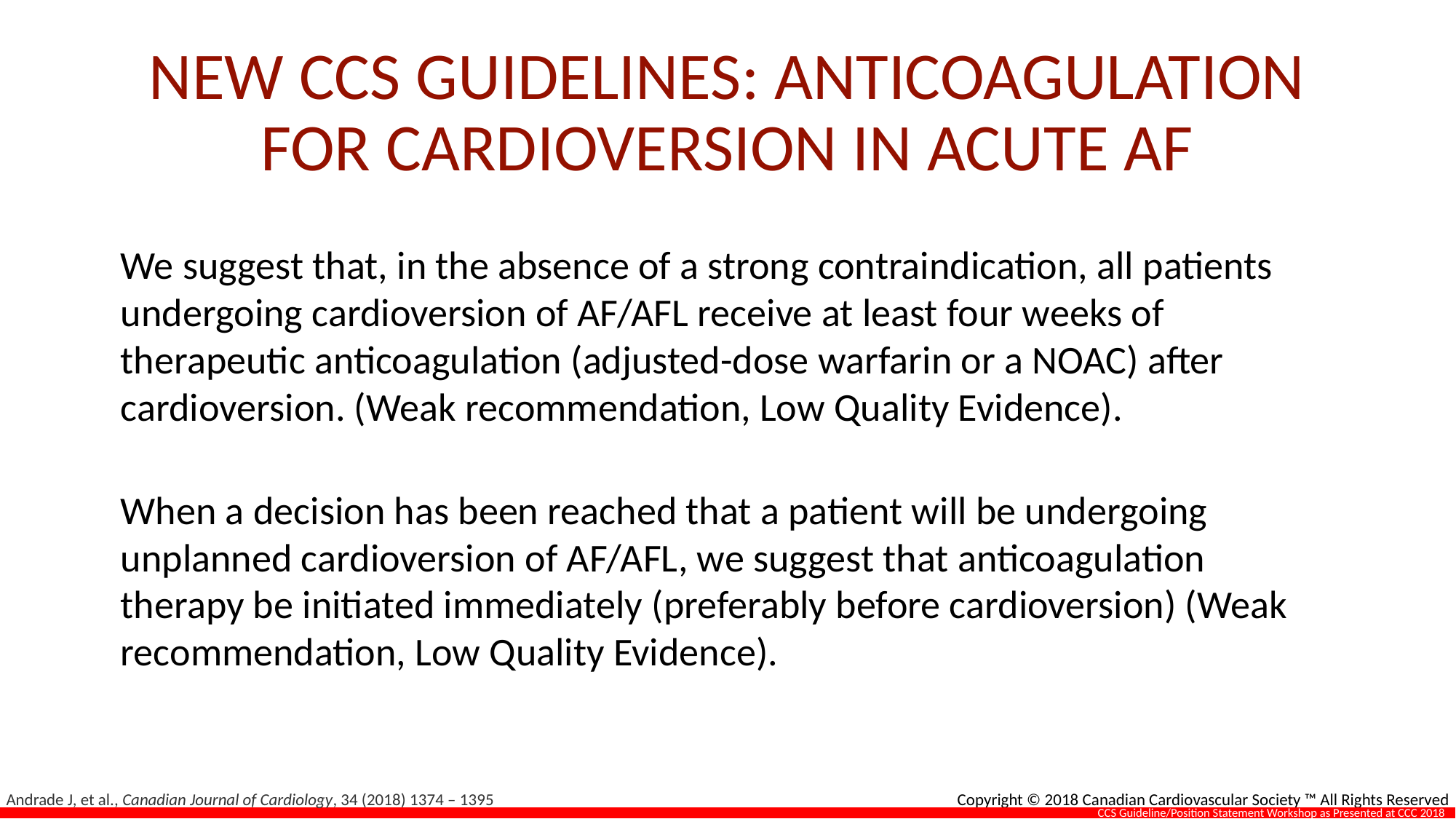

# NEW CCS GUIDELINES: ANTICOAGULATION FOR CARDIOVERSION IN ACUTE AF
We suggest that, in the absence of a strong contraindication, all patients undergoing cardioversion of AF/AFL receive at least four weeks of therapeutic anticoagulation (adjusted-dose warfarin or a NOAC) after cardioversion. (Weak recommendation, Low Quality Evidence).

When a decision has been reached that a patient will be undergoing unplanned cardioversion of AF/AFL, we suggest that anticoagulation therapy be initiated immediately (preferably before cardioversion) (Weak recommendation, Low Quality Evidence).